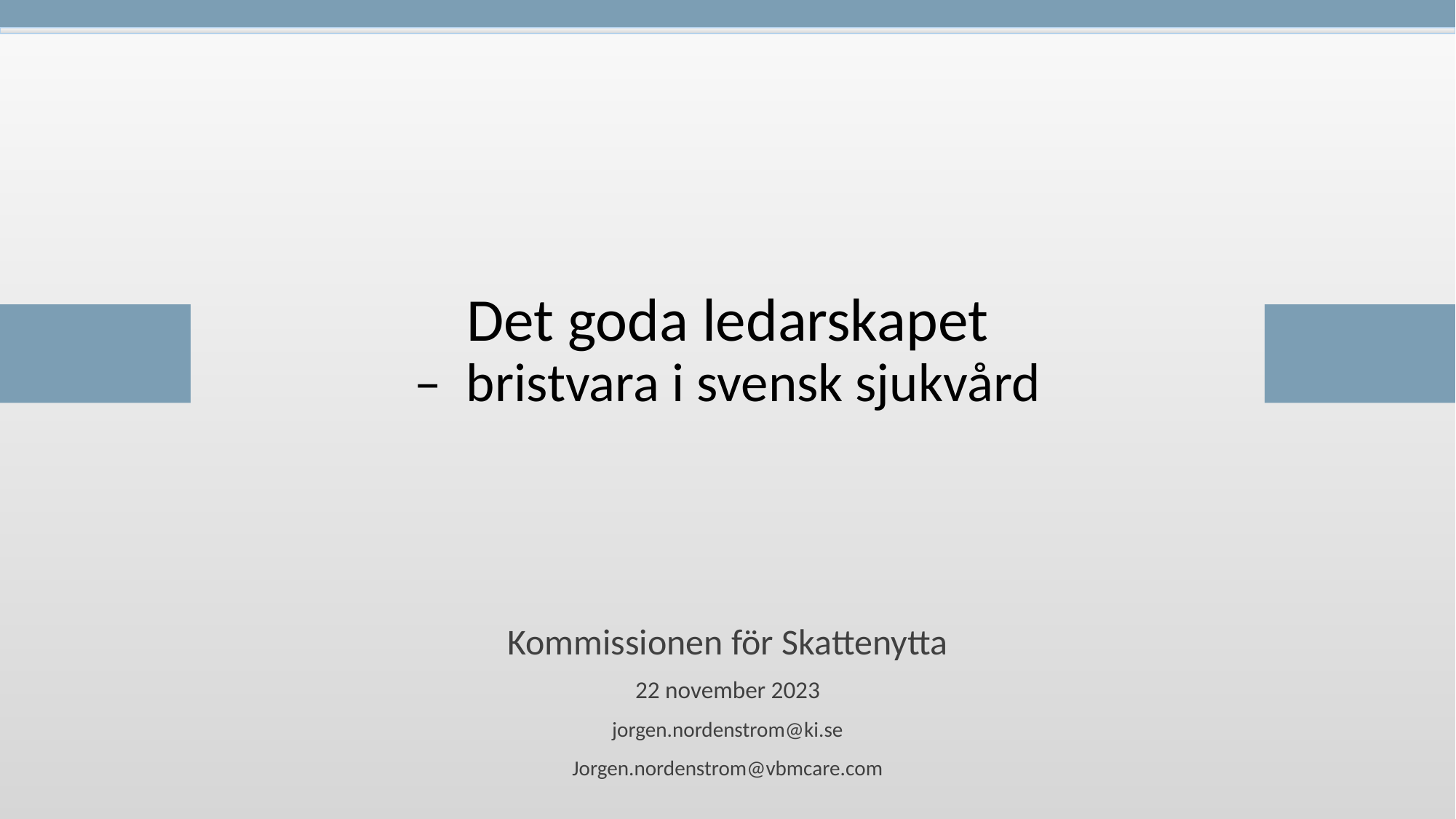

# Det goda ledarskapet –  bristvara i svensk sjukvård

Kommissionen för Skattenytta
22 november 2023
jorgen.nordenstrom@ki.se
Jorgen.nordenstrom@vbmcare.com